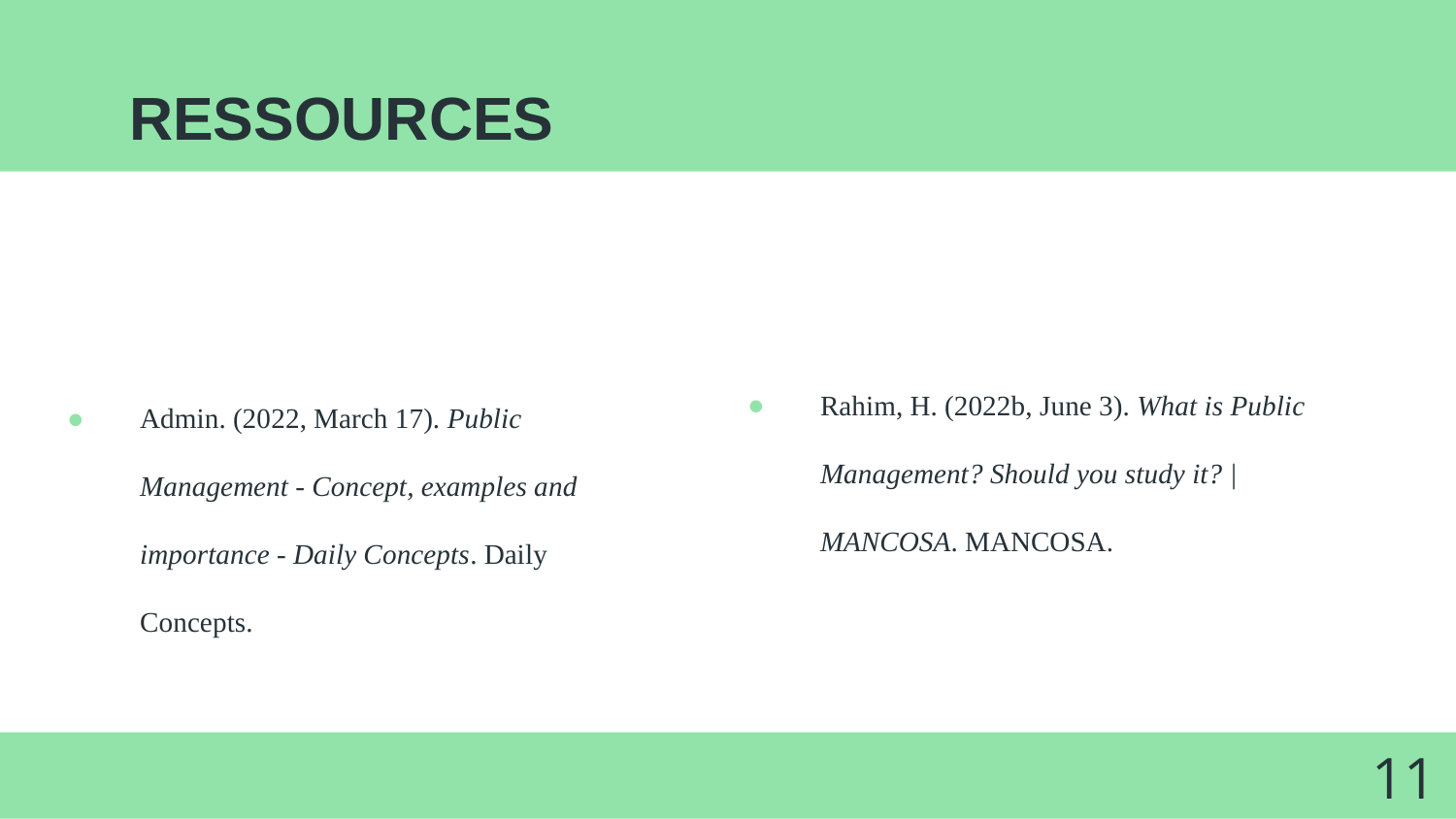

# RESSOURCES
Rahim, H. (2022b, June 3). What is Public Management? Should you study it? | MANCOSA. MANCOSA.
Admin. (2022, March 17). Public Management - Concept, examples and importance - Daily Concepts. Daily Concepts.
11